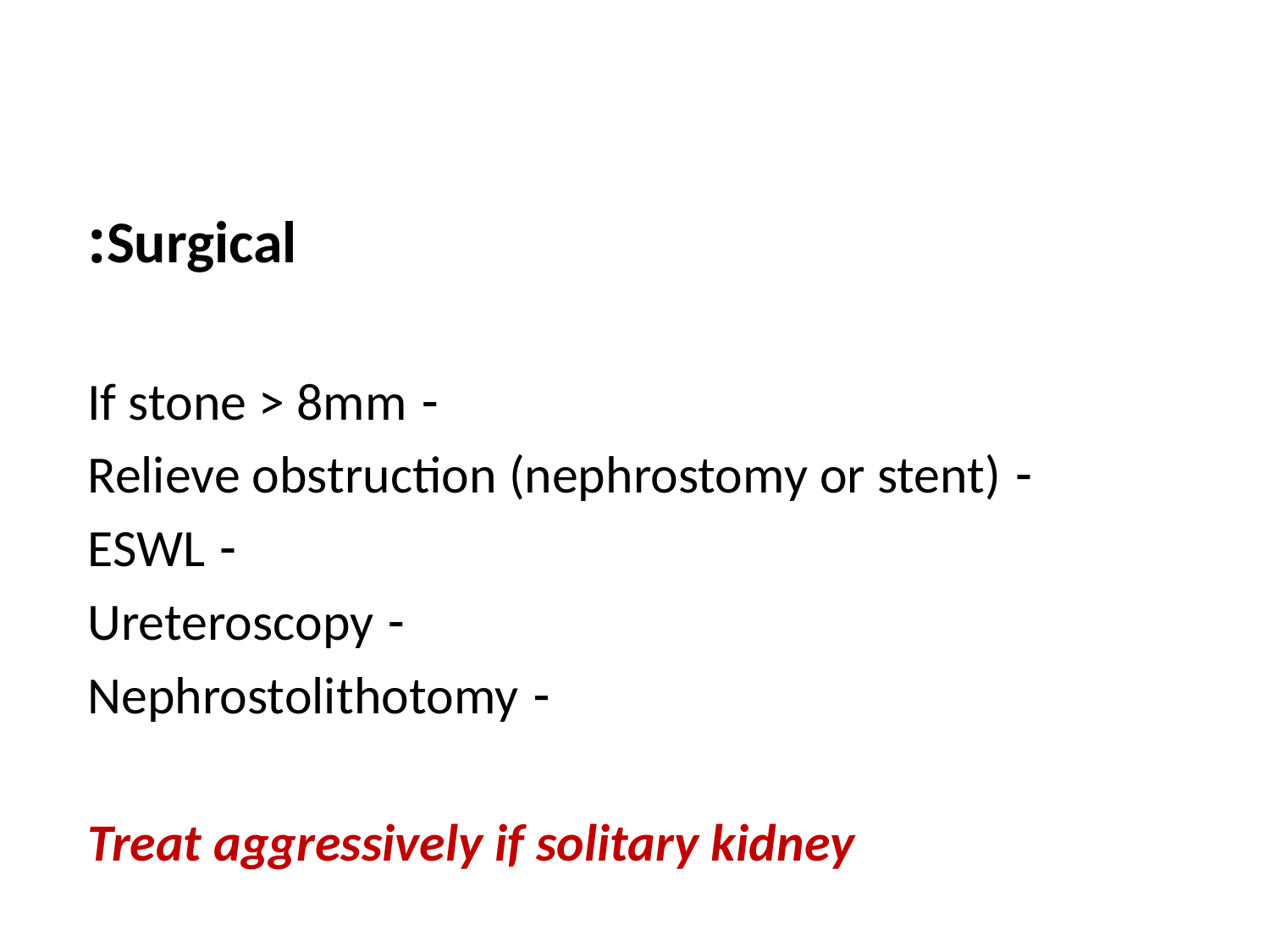

#
Surgical:

- If stone > 8mm
- Relieve obstruction (nephrostomy or stent)
- ESWL
- Ureteroscopy
- Nephrostolithotomy

Treat aggressively if solitary kidney